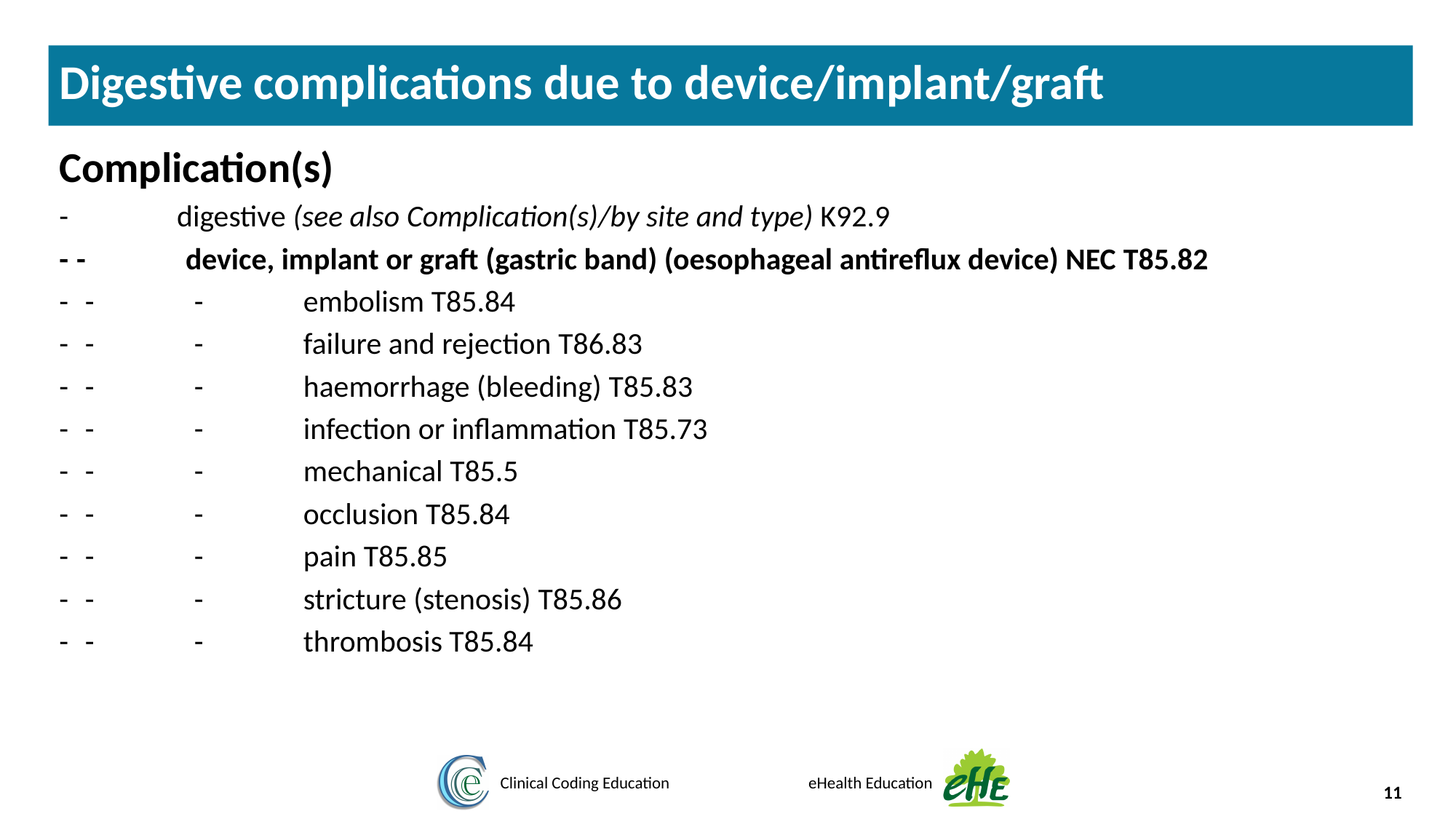

Digestive complications due to device/implant/graft
Complication(s)
-	digestive (see also Complication(s)/by site and type) K92.9
-	-	device, implant or graft (gastric band) (oesophageal antireflux device) NEC T85.82
-	-	-	embolism T85.84
-	-	-	failure and rejection T86.83
-	-	-	haemorrhage (bleeding) T85.83
-	-	-	infection or inflammation T85.73
-	-	-	mechanical T85.5
-	-	-	occlusion T85.84
-	-	-	pain T85.85
-	-	-	stricture (stenosis) T85.86
-	-	-	thrombosis T85.84
11